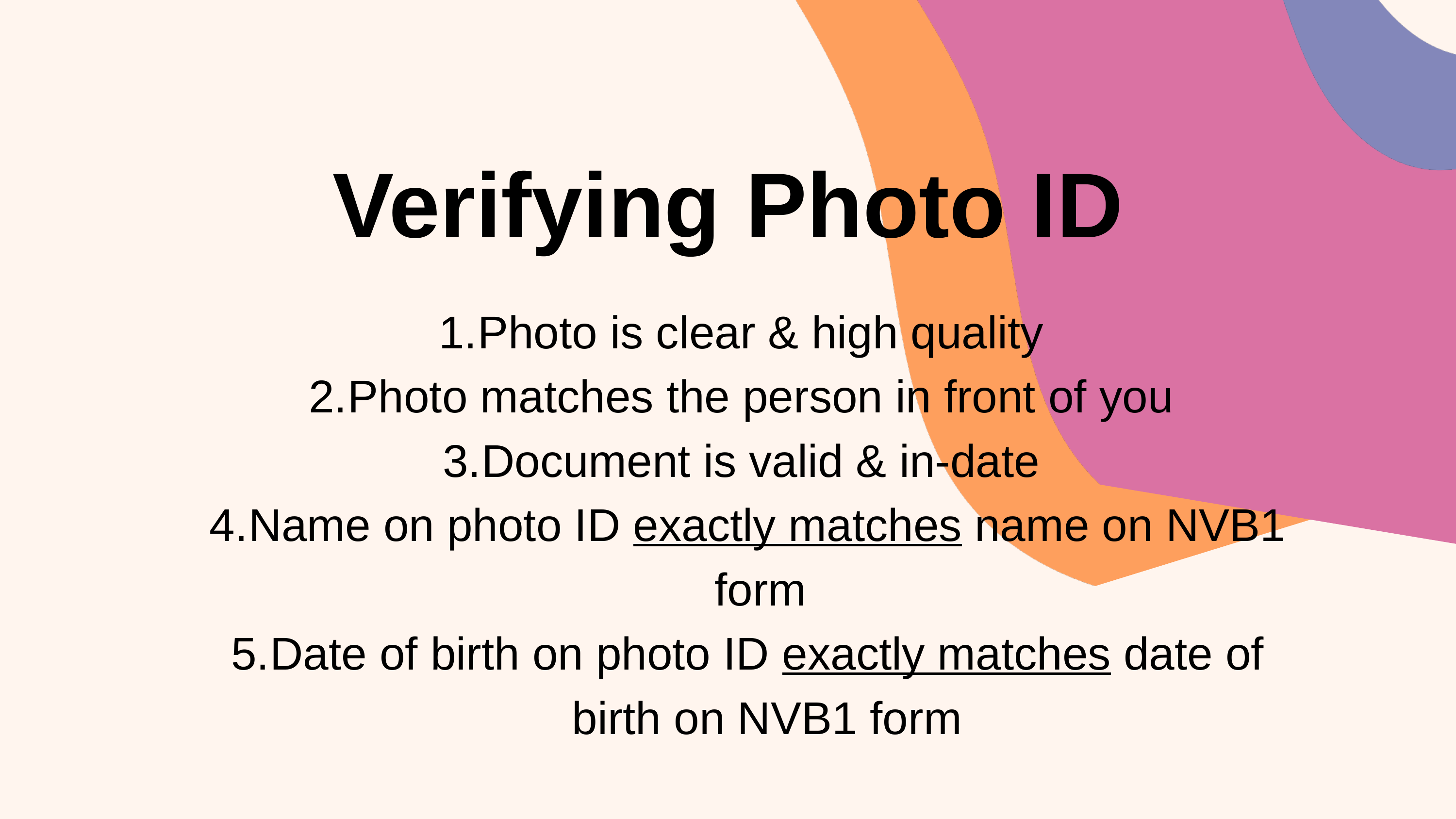

Verifying Photo ID
Photo is clear & high quality
Photo matches the person in front of you
Document is valid & in-date
Name on photo ID exactly matches name on NVB1 form
Date of birth on photo ID exactly matches date of birth on NVB1 form